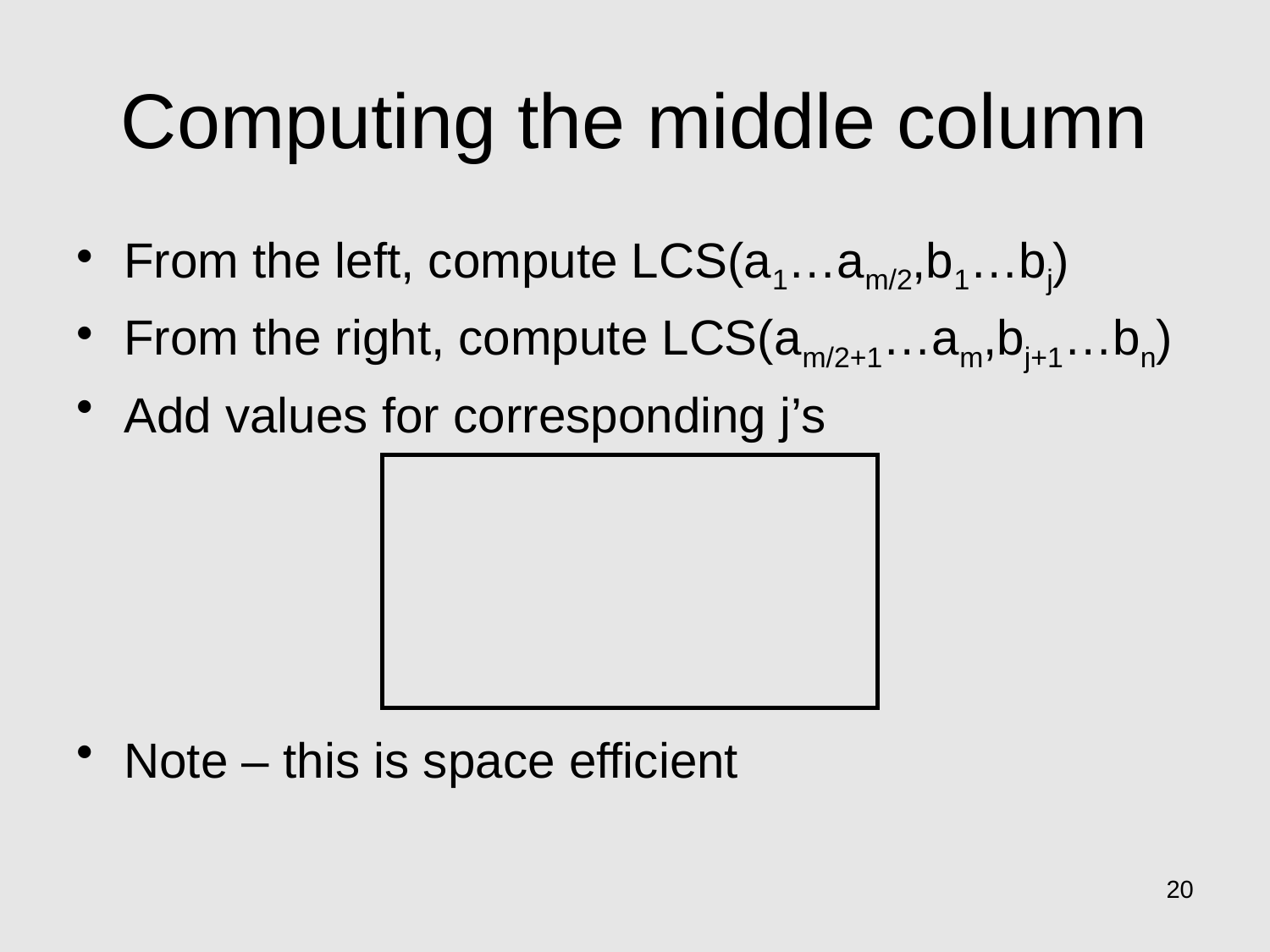

# Computing the middle column
From the left, compute LCS(a1…am/2,b1…bj)
From the right, compute LCS(am/2+1…am,bj+1…bn)
Add values for corresponding j’s

Note – this is space efficient

20